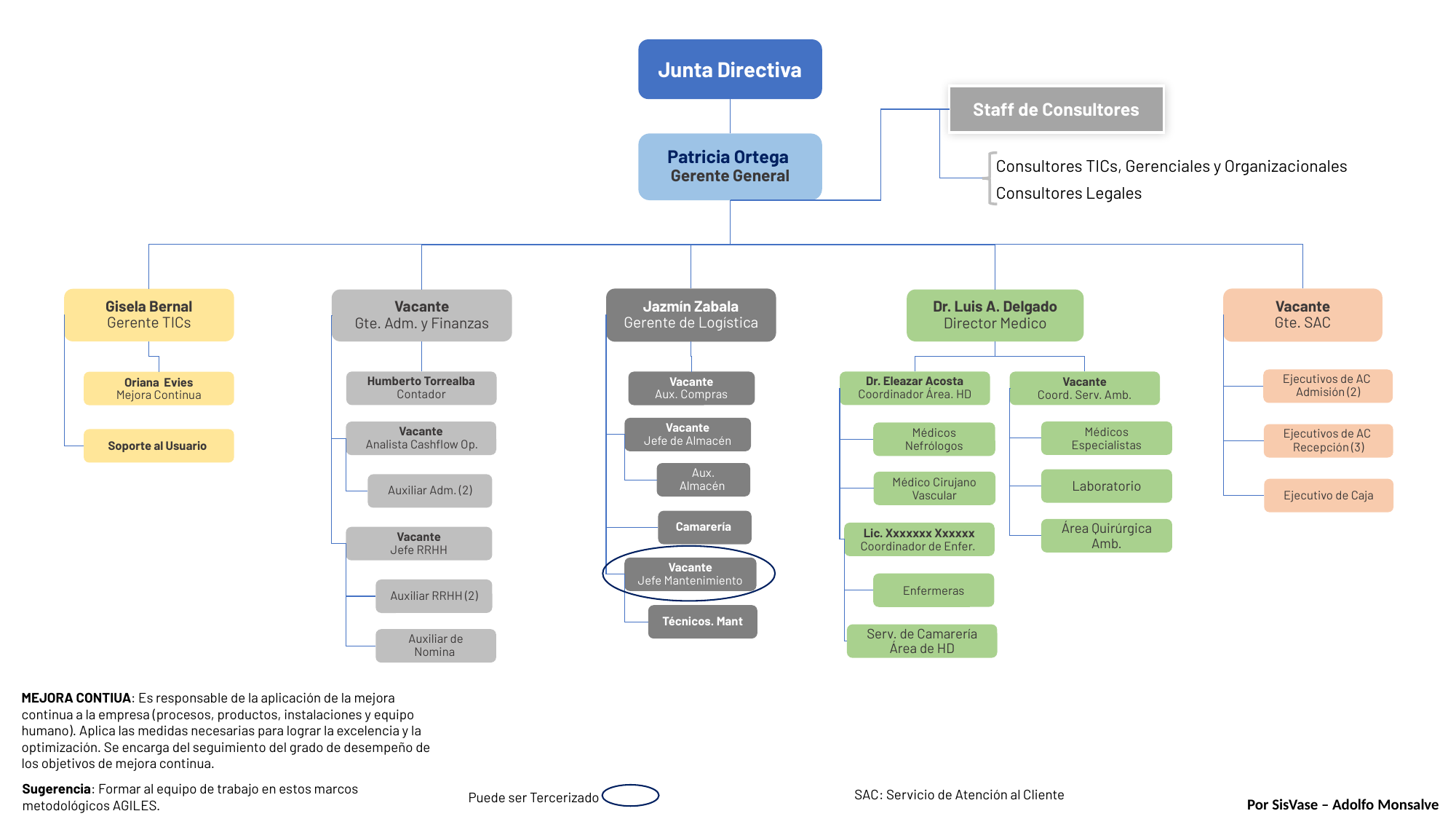

Junta Directiva
Staff de Consultores
Patricia Ortega
Gerente General
Consultores TICs, Gerenciales y Organizacionales

Consultores Legales
Jazmín Zabala
Gerente de Logística
Vacante
Gte. SAC
Gisela Bernal
Gerente TICs
Vacante
Gte. Adm. y Finanzas
Dr. Luis A. Delgado
Director Medico
Ejecutivos de AC
Admisión (2)
Humberto Torrealba Contador
Dr. Eleazar Acosta
Coordinador Área. HD

Vacante
Coord. Serv. Amb.

Vacante
Aux. Compras

Oriana  Evies
Mejora Continua

Vacante
Jefe de Almacén

Médicos Especialistas

Vacante
 Analista Cashflow Op.

Médicos Nefrólogos

Ejecutivos de AC
Recepción (3)

Soporte al Usuario

Aux. Almacén

Laboratorio

Médico Cirujano Vascular

Auxiliar Adm. (2)
Ejecutivo de Caja
Camarería

Área Quirúrgica Amb.

Lic. Xxxxxxx Xxxxxx
Coordinador de Enfer.

Vacante
Jefe RRHH

Vacante
Jefe Mantenimiento

Enfermeras

Auxiliar RRHH (2)
Técnicos. Mant

Serv. de Camarería Área de HD

Auxiliar de Nomina
MEJORA CONTIUA: Es responsable de la aplicación de la mejora continua a la empresa (procesos, productos, instalaciones y equipo humano). Aplica las medidas necesarias para lograr la excelencia y la optimización. Se encarga del seguimiento del grado de desempeño de los objetivos de mejora continua.
Sugerencia: Formar al equipo de trabajo en estos marcos metodológicos AGILES.
SAC: Servicio de Atención al Cliente
Puede ser Tercerizado

Por SisVase – Adolfo Monsalve